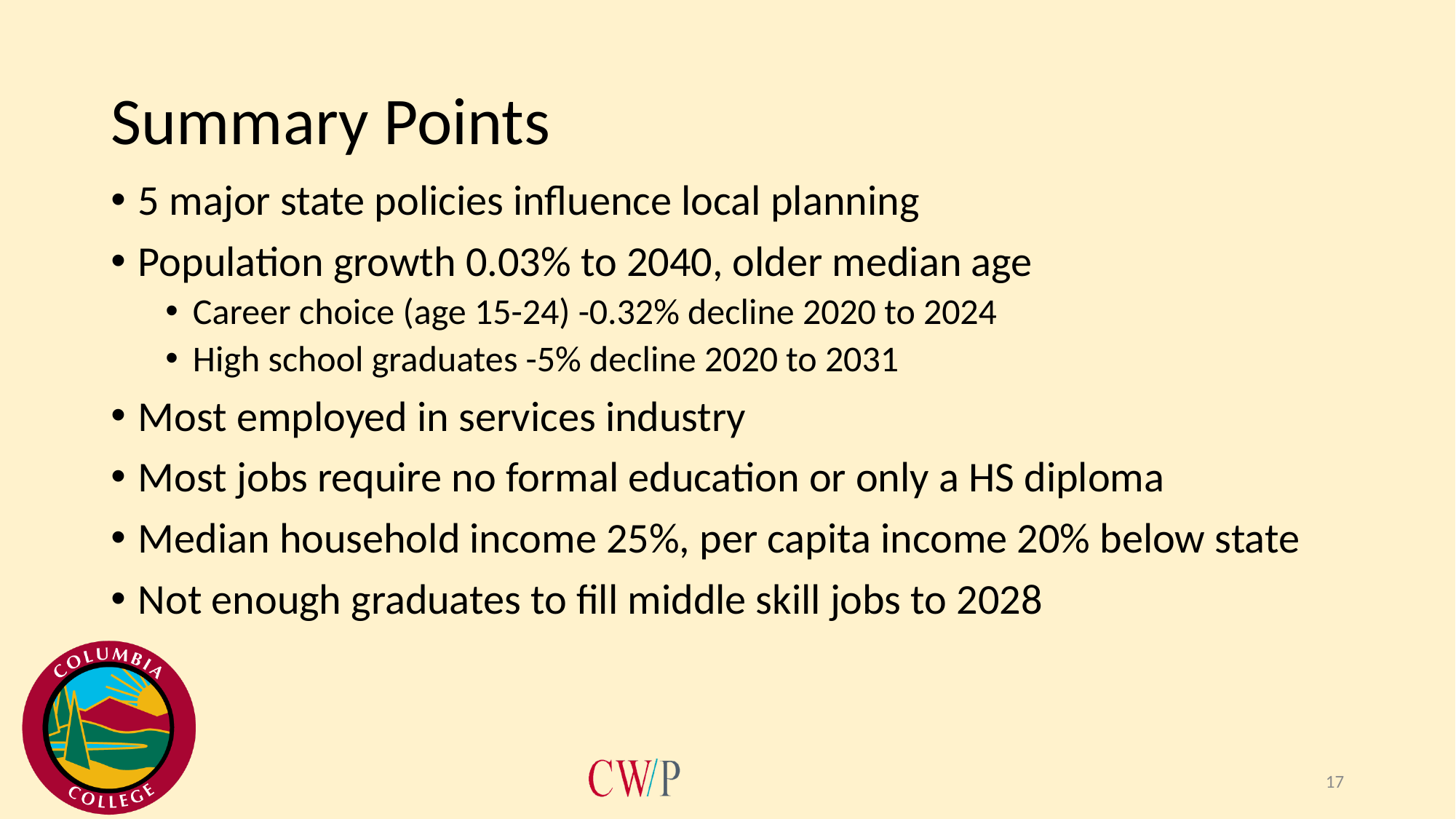

# Summary Points
5 major state policies influence local planning
Population growth 0.03% to 2040, older median age
Career choice (age 15-24) -0.32% decline 2020 to 2024
High school graduates -5% decline 2020 to 2031
Most employed in services industry
Most jobs require no formal education or only a HS diploma
Median household income 25%, per capita income 20% below state
Not enough graduates to fill middle skill jobs to 2028
17